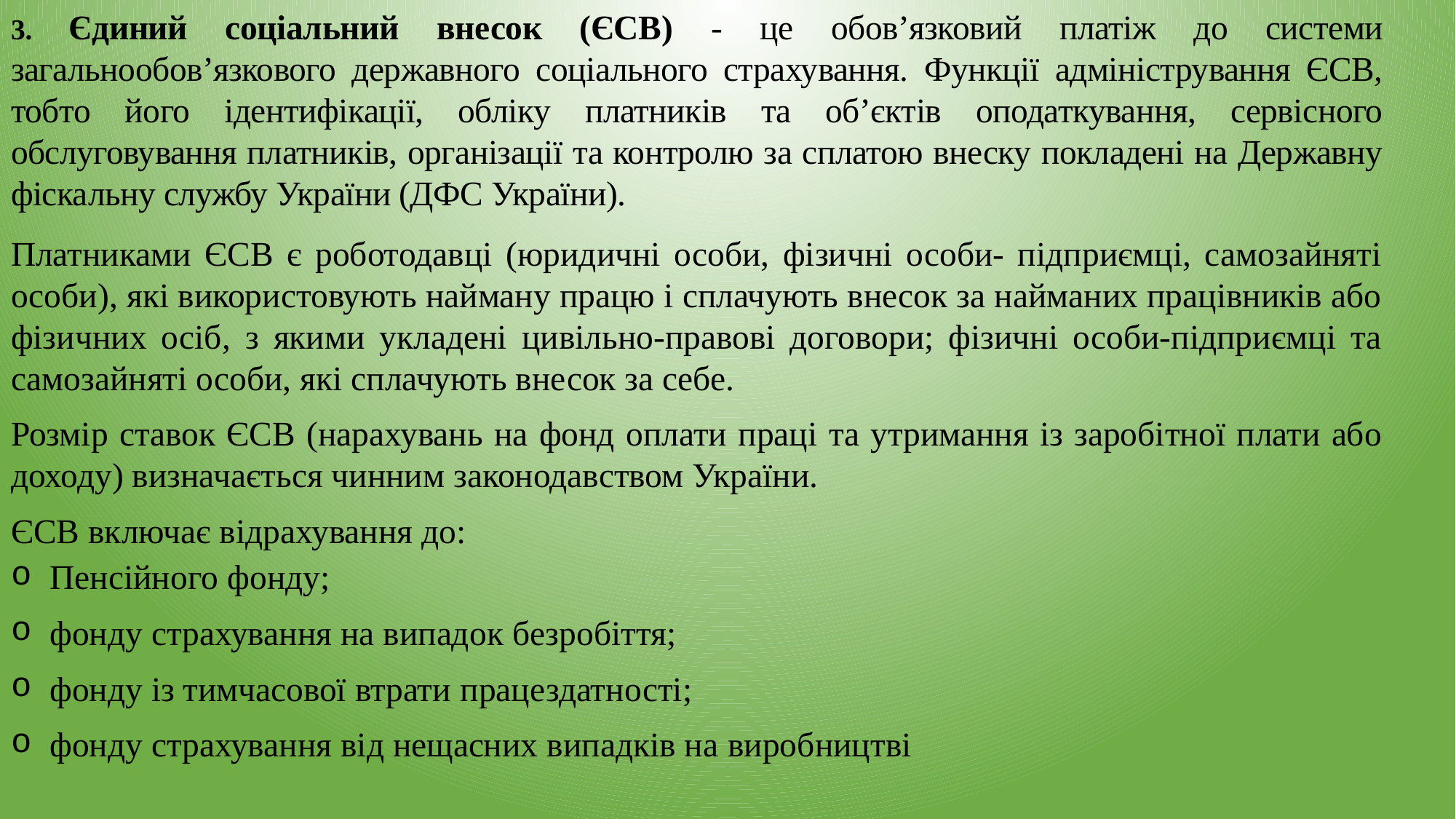

3. Єдиний соціальний внесок (ЄСВ) - це обов’язковий платіж до системи загальнообов’язкового державного соціального страхування. Функції адміністрування ЄСВ, тобто його ідентифікації, обліку платників та об’єктів оподаткування, сервісного обслуговування платників, організації та контролю за сплатою внеску покладені на Державну фіскальну службу України (ДФС України).
Платниками ЄСВ є роботодавці (юридичні особи, фізичні особи- підприємці, самозайняті особи), які використовують найману працю і сплачують внесок за найманих працівників або фізичних осіб, з якими укладені цивільно-правові договори; фізичні особи-підприємці та самозайняті особи, які сплачують внесок за себе.
Розмір ставок ЄСВ (нарахувань на фонд оплати праці та утримання із заробітної плати або доходу) визначається чинним законодавством України.
ЄСВ включає відрахування до:
Пенсійного фонду;
фонду страхування на випадок безробіття;
фонду із тимчасової втрати працездатності;
фонду страхування від нещасних випадків на виробництві